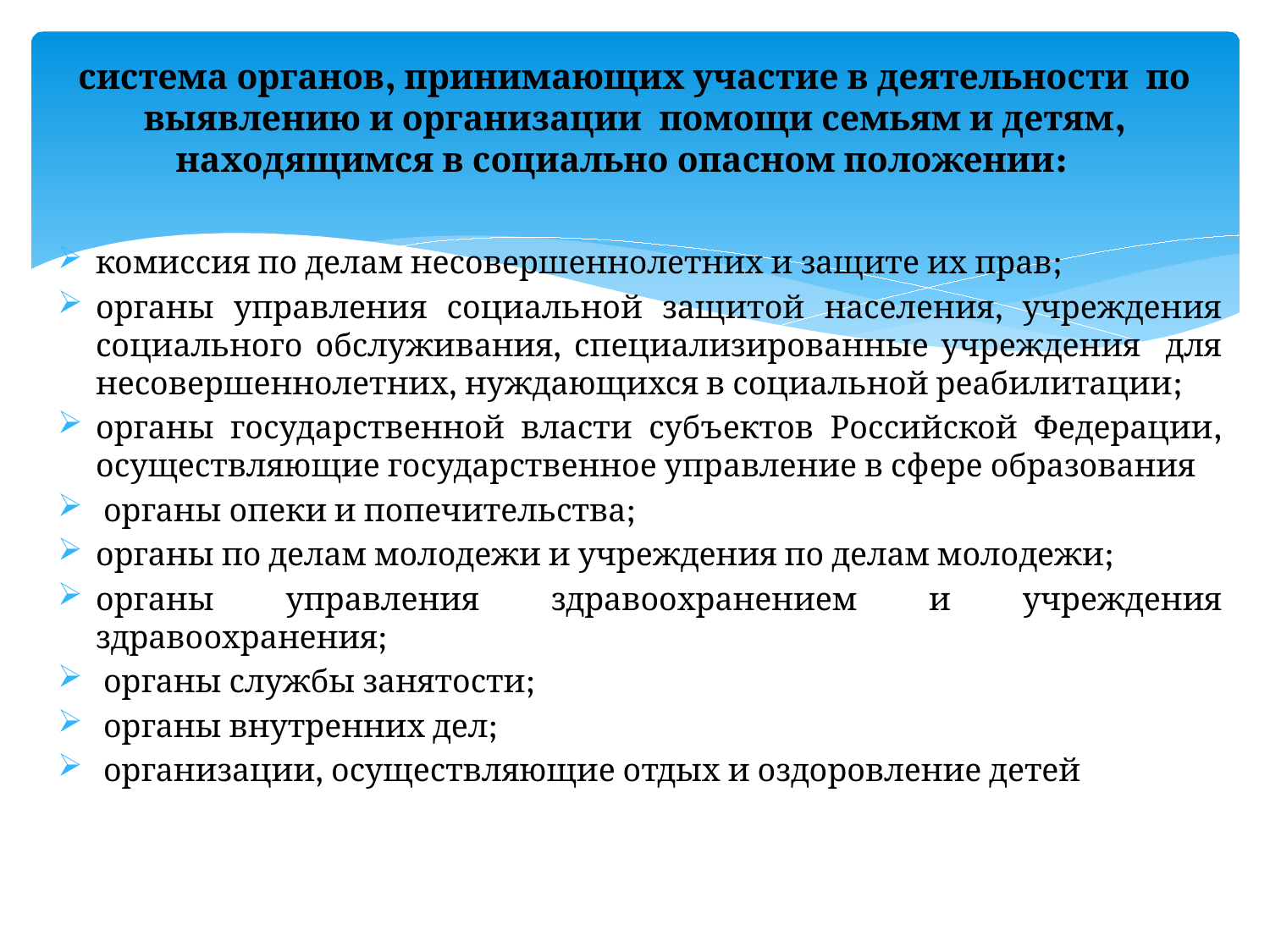

# система органов, принимающих участие в деятельности  по выявлению и организации  помощи семьям и детям, находящимся в социально опасном положении:
комиссия по делам несовершеннолетних и защите их прав;
органы управления социальной защитой населения, учреждения социального обслуживания, специализированные учреждения  для несовершеннолетних, нуждающихся в социальной реабилитации;
органы государственной власти субъектов Российской Федерации, осуществляющие государственное управление в сфере образования
 органы опеки и попечительства;
органы по делам молодежи и учреждения по делам молодежи;
органы управления здравоохранением и учреждения здравоохранения;
 органы службы занятости;
 органы внутренних дел;
 организации, осуществляющие отдых и оздоровление детей